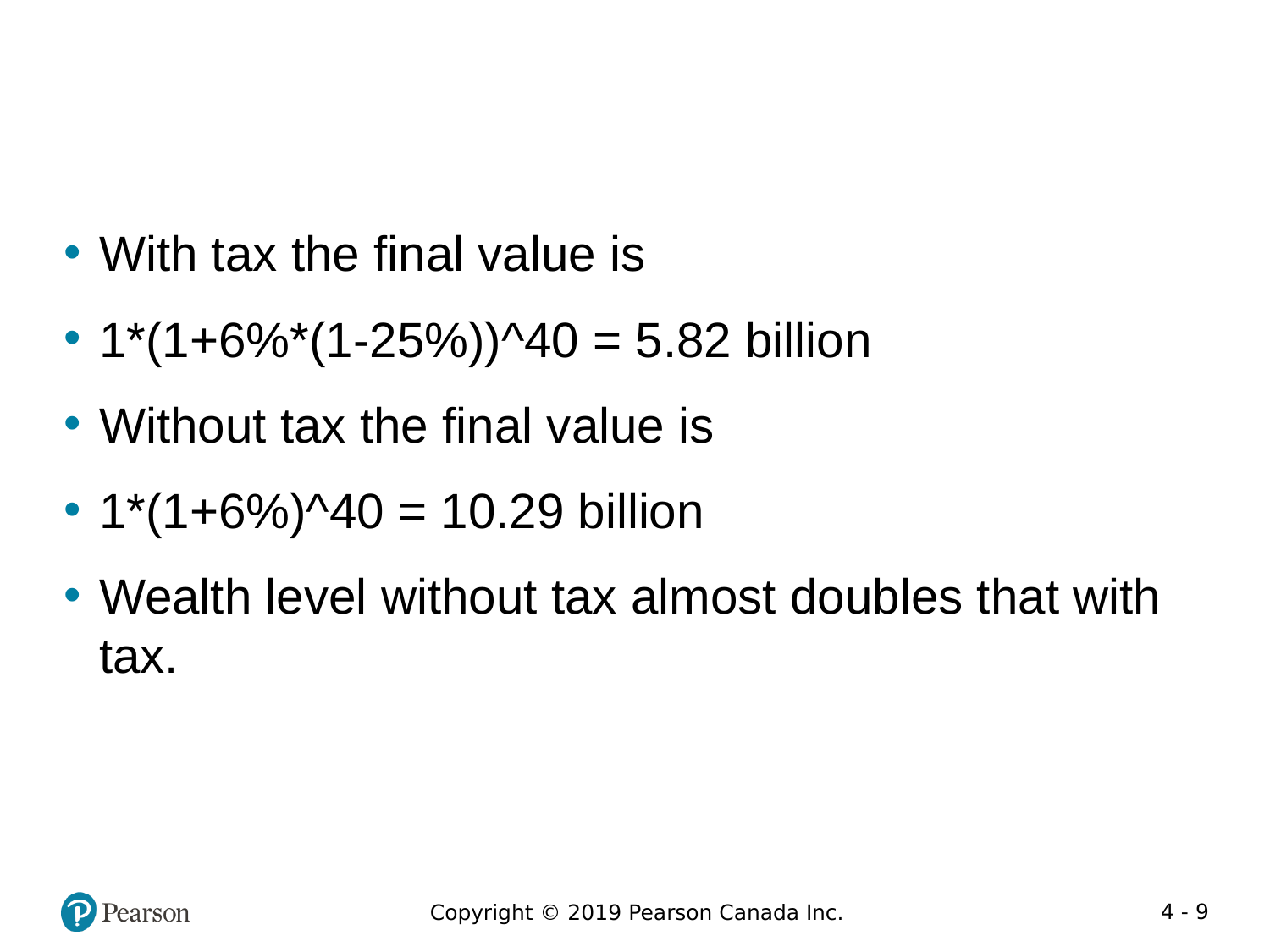

#
With tax the final value is
1*(1+6%*(1-25%))^40 = 5.82 billion
Without tax the final value is
1*(1+6%)^40 = 10.29 billion
Wealth level without tax almost doubles that with tax.